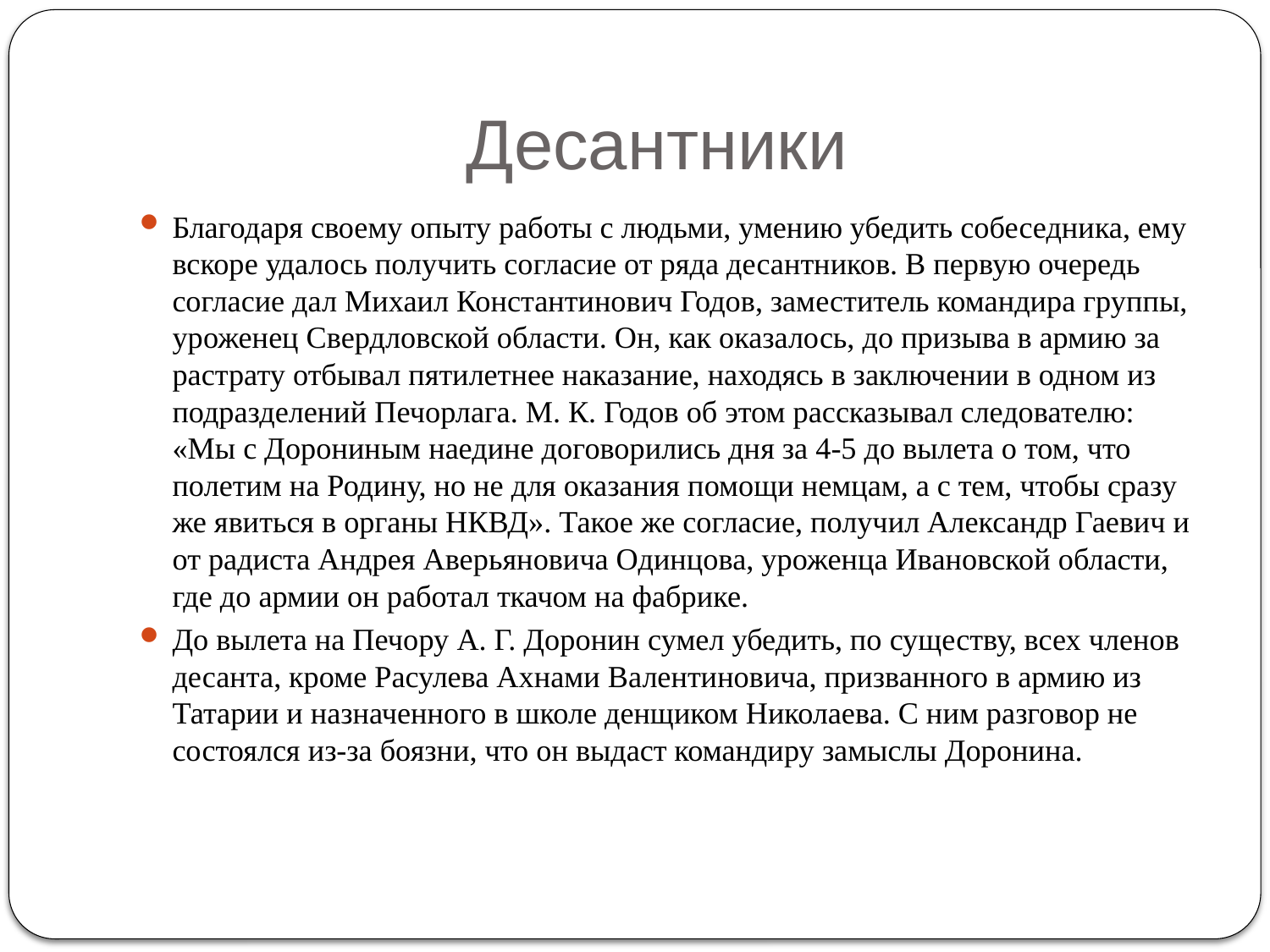

# Десантники
Благодаря своему опыту работы с людьми, умению убедить собеседника, ему вскоре удалось получить согласие от ряда десантников. В первую очередь согласие дал Михаил Константинович Годов, заместитель командира группы, уроженец Свердловской области. Он, как оказалось, до призыва в армию за растрату отбывал пятилетнее наказание, находясь в заключении в одном из подразделений Печорлага. М. К. Годов об этом рассказывал следователю: «Мы с Дорониным наедине договорились дня за 4-5 до вылета о том, что полетим на Родину, но не для оказания помощи немцам, а с тем, чтобы сразу же явиться в органы НКВД». Такое же согласие, получил Александр Гаевич и от радиста Андрея Аверьяновича Одинцова, уроженца Ивановской области, где до армии он работал ткачом на фабрике.
До вылета на Печору А. Г. Доронин сумел убедить, по существу, всех членов десанта, кроме Расулева Ахнами Валентиновича, призванного в армию из Татарии и назначенного в школе денщиком Николаева. С ним разговор не состоялся из-за боязни, что он выдаст командиру замыслы Доронина.